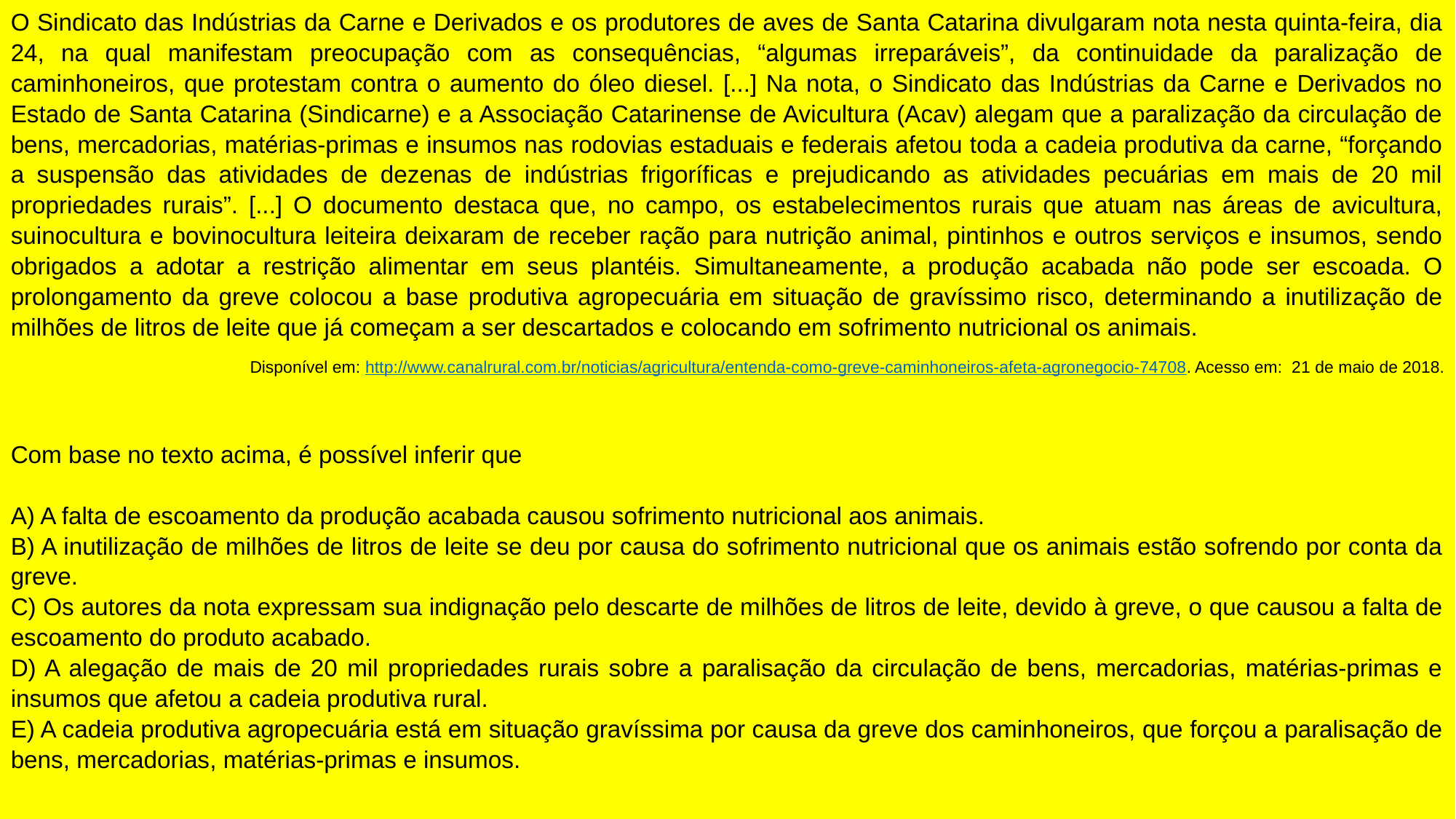

O Sindicato das Indústrias da Carne e Derivados e os produtores de aves de Santa Catarina divulgaram nota nesta quinta-feira, dia 24, na qual manifestam preocupação com as consequências, “algumas irreparáveis”, da continuidade da paralização de caminhoneiros, que protestam contra o aumento do óleo diesel. [...] Na nota, o Sindicato das Indústrias da Carne e Derivados no Estado de Santa Catarina (Sindicarne) e a Associação Catarinense de Avicultura (Acav) alegam que a paralização da circulação de bens, mercadorias, matérias-primas e insumos nas rodovias estaduais e federais afetou toda a cadeia produtiva da carne, “forçando a suspensão das atividades de dezenas de indústrias frigoríficas e prejudicando as atividades pecuárias em mais de 20 mil propriedades rurais”. [...] O documento destaca que, no campo, os estabelecimentos rurais que atuam nas áreas de avicultura, suinocultura e bovinocultura leiteira deixaram de receber ração para nutrição animal, pintinhos e outros serviços e insumos, sendo obrigados a adotar a restrição alimentar em seus plantéis. Simultaneamente, a produção acabada não pode ser escoada. O prolongamento da greve colocou a base produtiva agropecuária em situação de gravíssimo risco, determinando a inutilização de milhões de litros de leite que já começam a ser descartados e colocando em sofrimento nutricional os animais.
Disponível em: http://www.canalrural.com.br/noticias/agricultura/entenda-como-greve-caminhoneiros-afeta-agronegocio-74708. Acesso em:  21 de maio de 2018.

Com base no texto acima, é possível inferir que

A) A falta de escoamento da produção acabada causou sofrimento nutricional aos animais.
B) A inutilização de milhões de litros de leite se deu por causa do sofrimento nutricional que os animais estão sofrendo por conta da greve.
C) Os autores da nota expressam sua indignação pelo descarte de milhões de litros de leite, devido à greve, o que causou a falta de escoamento do produto acabado.
D) A alegação de mais de 20 mil propriedades rurais sobre a paralisação da circulação de bens, mercadorias, matérias-primas e insumos que afetou a cadeia produtiva rural.
E) A cadeia produtiva agropecuária está em situação gravíssima por causa da greve dos caminhoneiros, que forçou a paralisação de bens, mercadorias, matérias-primas e insumos.